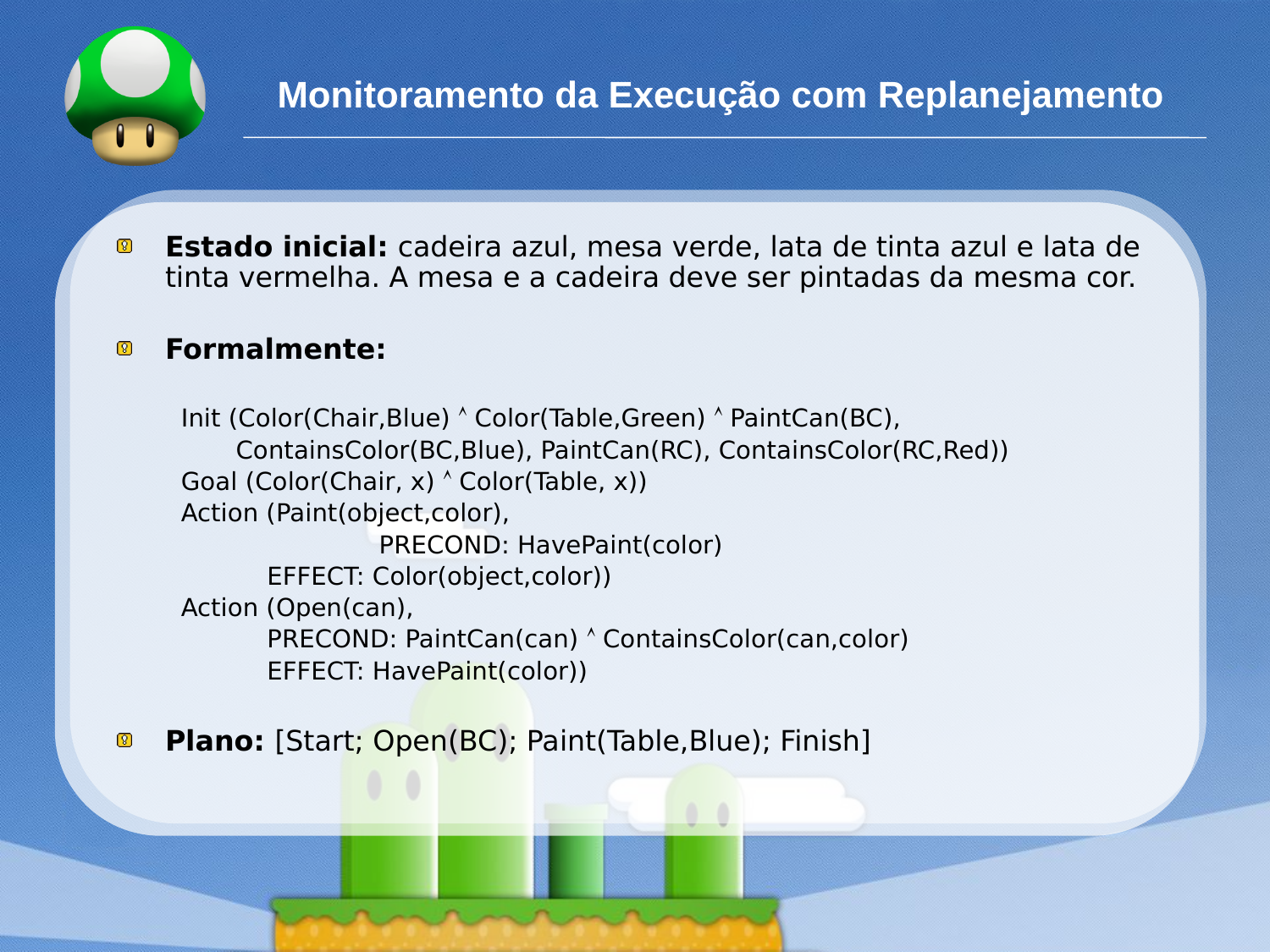

# Monitoramento da Execução com Replanejamento
Estado inicial: cadeira azul, mesa verde, lata de tinta azul e lata de tinta vermelha. A mesa e a cadeira deve ser pintadas da mesma cor.

Formalmente:

Init (Color(Chair,Blue) ∧ Color(Table,Green) ∧ PaintCan(BC),
       ContainsColor(BC,Blue), PaintCan(RC), ContainsColor(RC,Red))
Goal (Color(Chair, x) ∧ Color(Table, x))
Action (Paint(object,color),
		    PRECOND: HavePaint(color)
           EFFECT: Color(object,color))
Action (Open(can),
           PRECOND: PaintCan(can) ∧ ContainsColor(can,color)
           EFFECT: HavePaint(color))

Plano: [Start; Open(BC); Paint(Table,Blue); Finish]